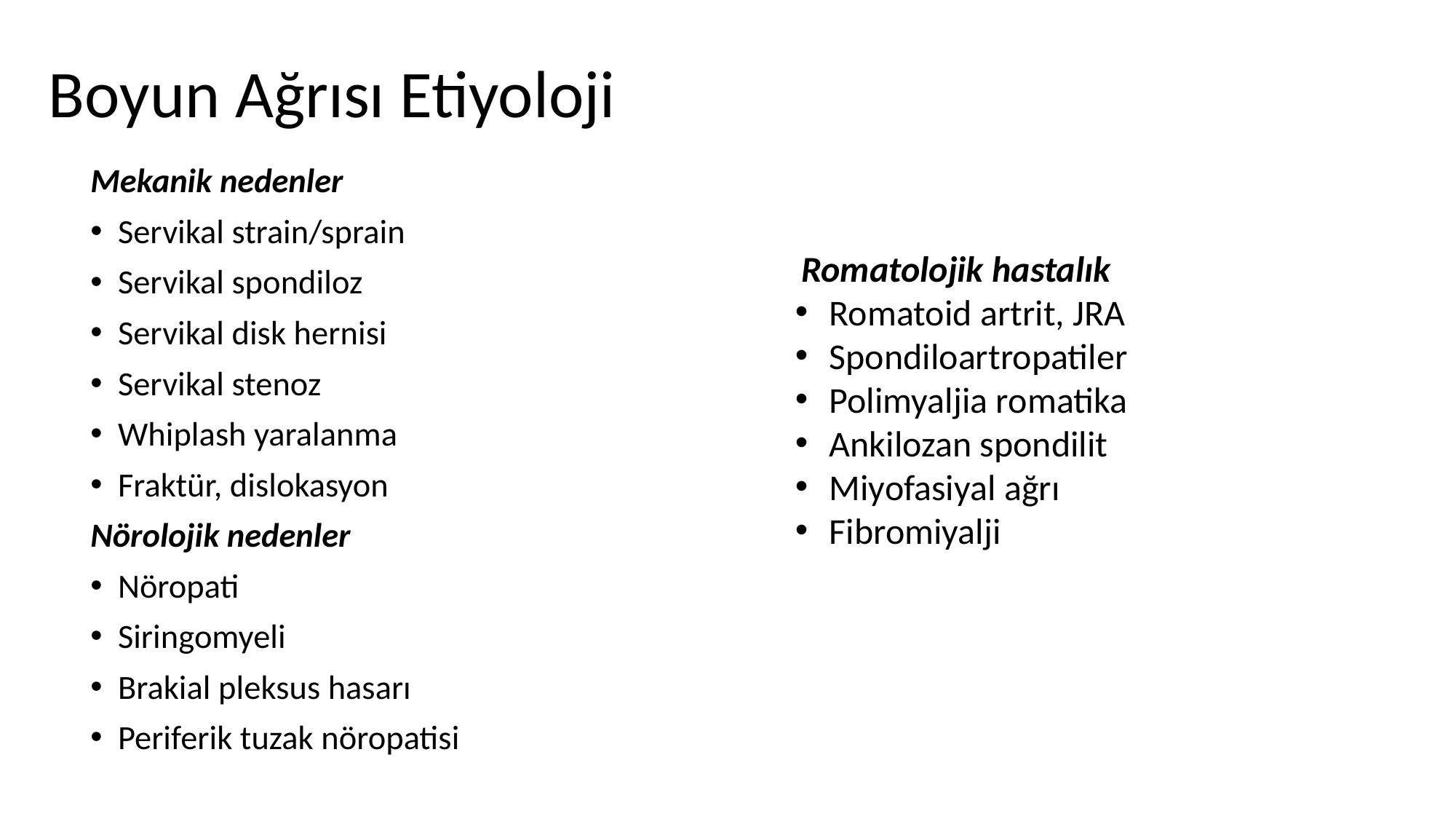

# Boyun Ağrısı Etiyoloji
Mekanik nedenler
Servikal strain/sprain
Servikal spondiloz
Servikal disk hernisi
Servikal stenoz
Whiplash yaralanma
Fraktür, dislokasyon
Nörolojik nedenler
Nöropati
Siringomyeli
Brakial pleksus hasarı
Periferik tuzak nöropatisi

 Romatolojik hastalık
Romatoid artrit, JRA
Spondiloartropatiler
Polimyaljia romatika
Ankilozan spondilit
Miyofasiyal ağrı
Fibromiyalji